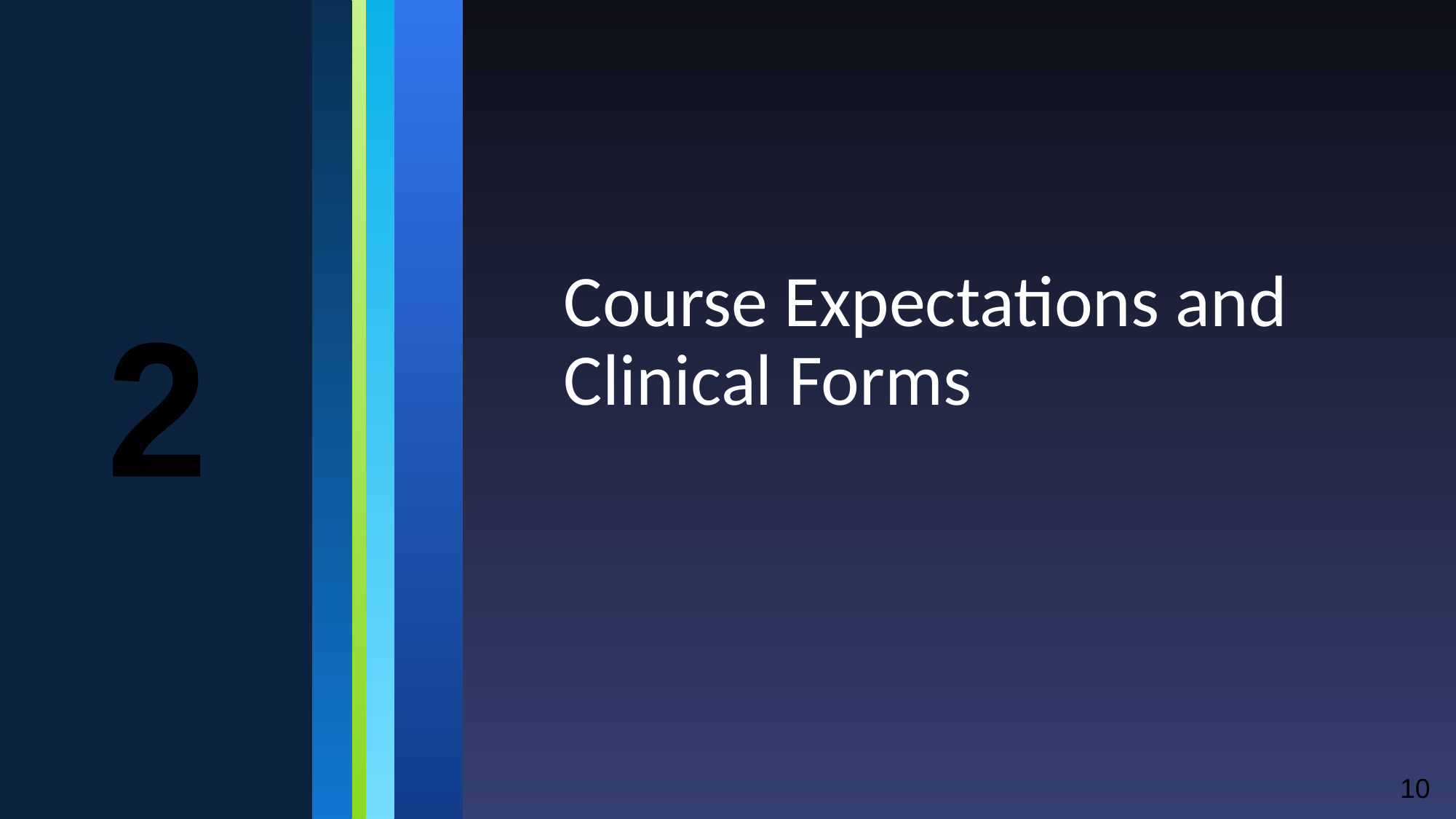

# Course Expectations and Clinical Forms
2
10